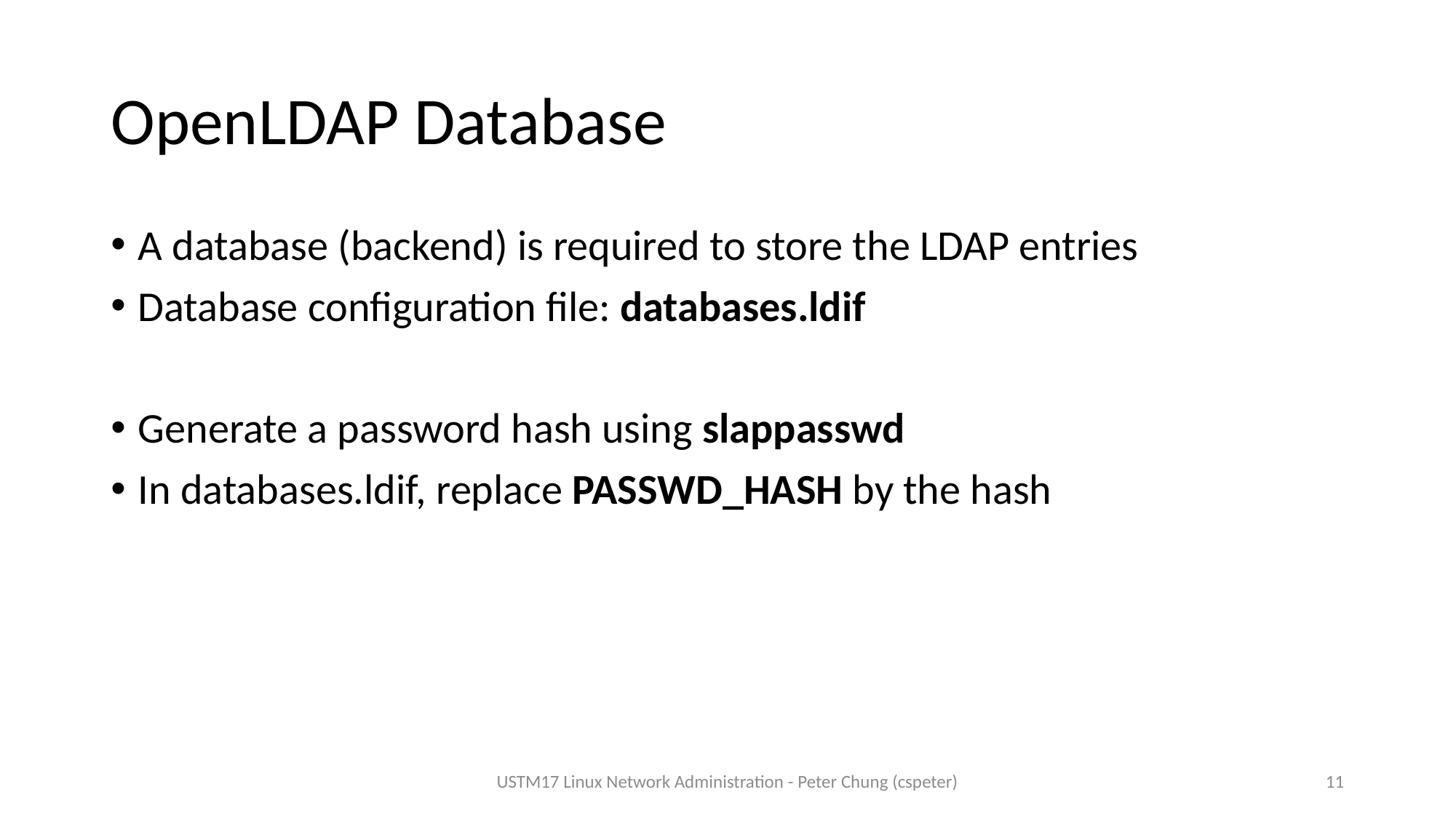

# OpenLDAP Database
A database (backend) is required to store the LDAP entries
Database configuration file: databases.ldif

Generate a password hash using slappasswd
In databases.ldif, replace PASSWD_HASH by the hash
USTM17 Linux Network Administration - Peter Chung (cspeter)
11